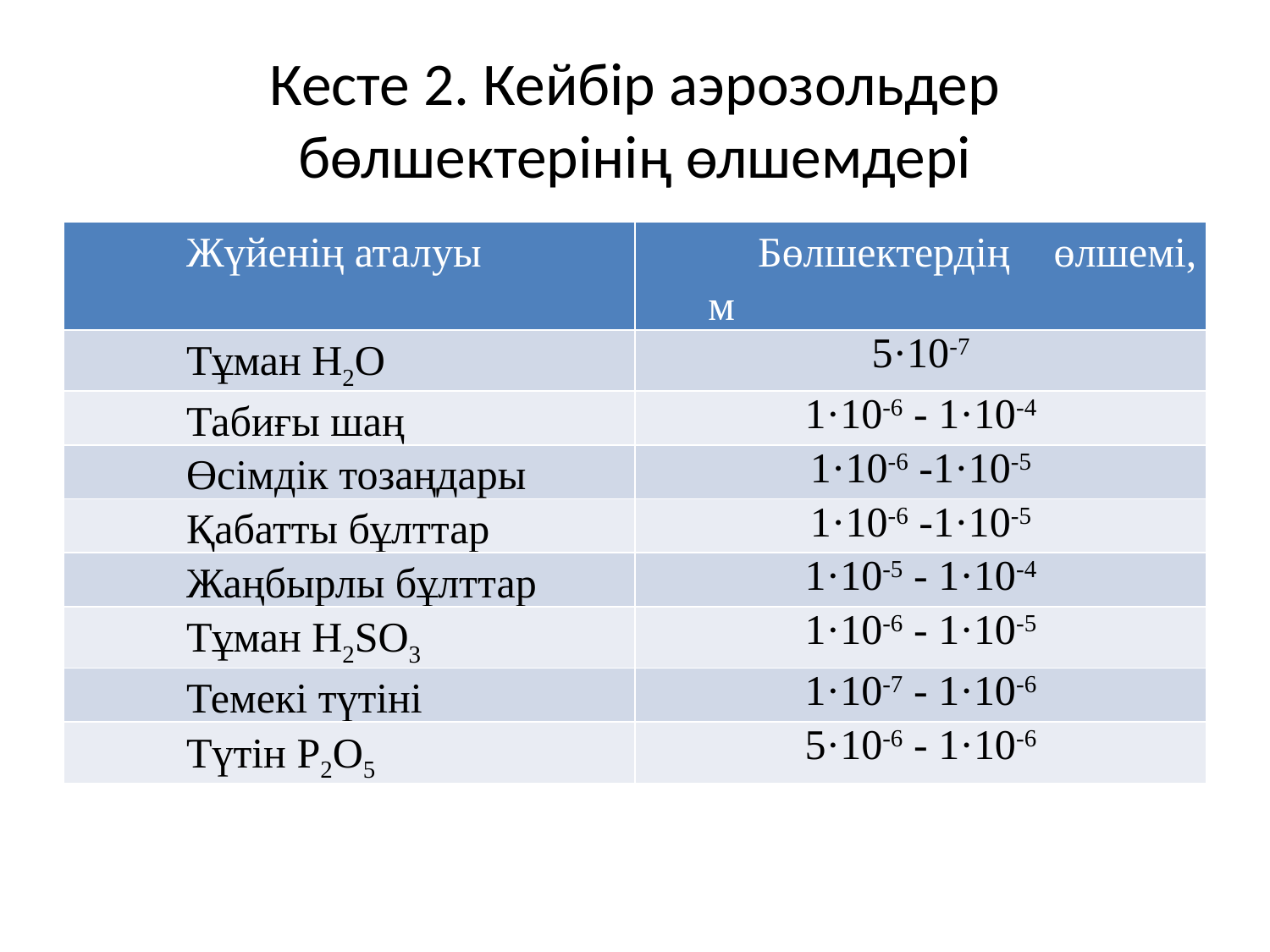

# Кесте 2. Кейбір аэрозольдер бөлшектерінің өлшемдері
| Жүйенің аталуы | Бөлшектердің өлшемі, м |
| --- | --- |
| Тұман H2O | 5·10-7 |
| Табиғы шаң | 1·10-6 - 1·10-4 |
| Өсімдік тозаңдары | 1·10-6 -1·10-5 |
| Қабатты бұлттар | 1·10-6 -1·10-5 |
| Жаңбырлы бұлттар | 1·10-5 - 1·10-4 |
| Тұман Н2SO3 | 1·10-6 - 1·10-5 |
| Темекі түтіні | 1·10-7 - 1·10-6 |
| Түтін Р2О5 | 5·10-6 - 1·10-6 |